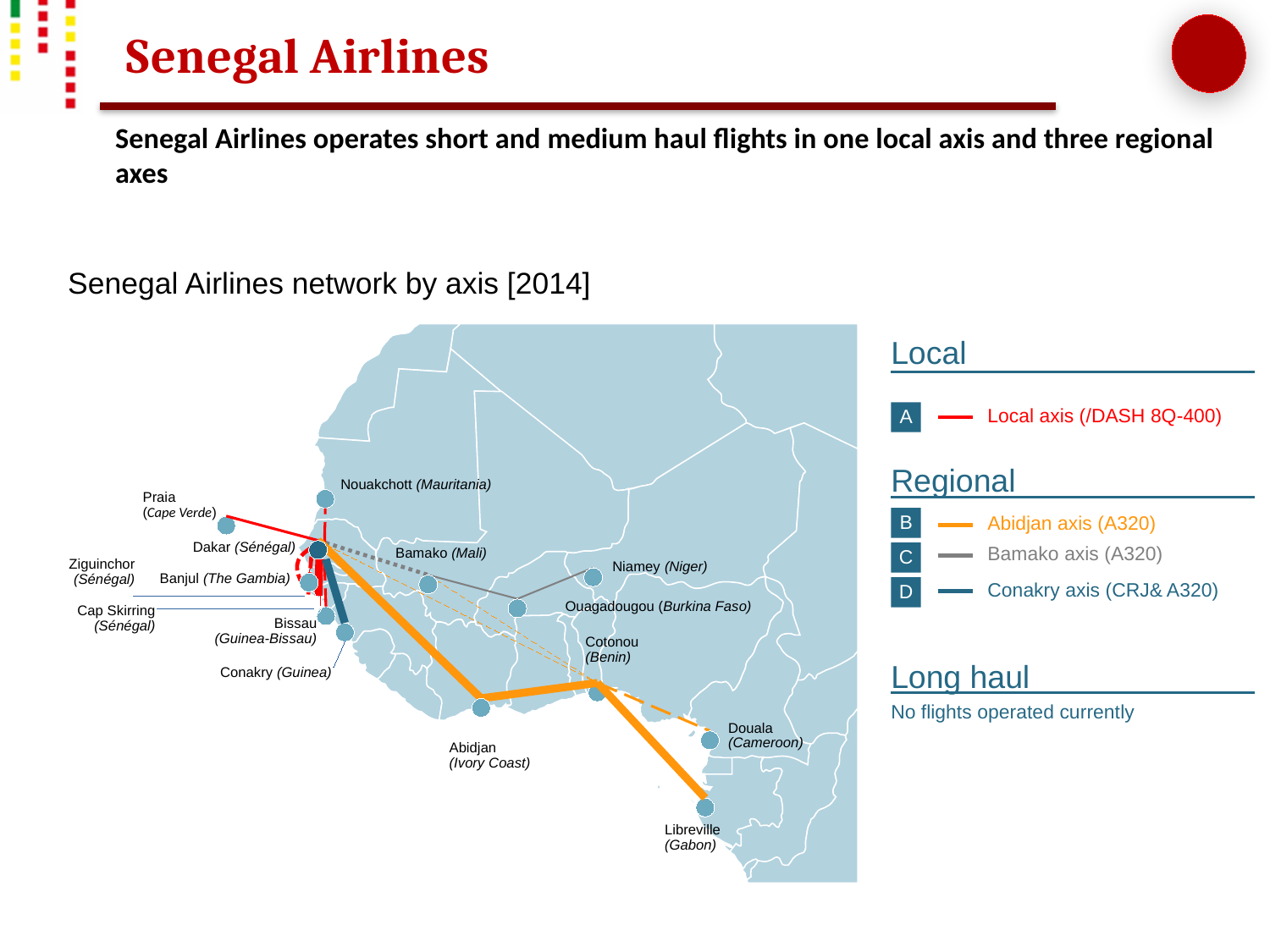

Senegal Airlines

# Senegal Airlines operates short and medium haul flights in one local axis and three regional axes
Senegal Airlines network by axis [2014]

Local

A
Local axis (/DASH 8Q-400)

Regional
Nouakchott (Mauritania)

Praia
(Cape Verde)

B
Abidjan axis (A320)

Dakar (Sénégal)

C
Bamako axis (A320)
Bamako (Mali)

Ziguinchor (Sénégal)

Niamey (Niger)

Banjul (The Gambia)

D
Conakry axis (CRJ& A320)

Ouagadougou (Burkina Faso)
Cap Skirring
(Sénégal)

Bissau
(Guinea-Bissau)

Cotonou
(Benin)

Long haul
Conakry (Guinea)

No flights operated currently
Douala (Cameroon)

Abidjan
(Ivory Coast)

Libreville
(Gabon)